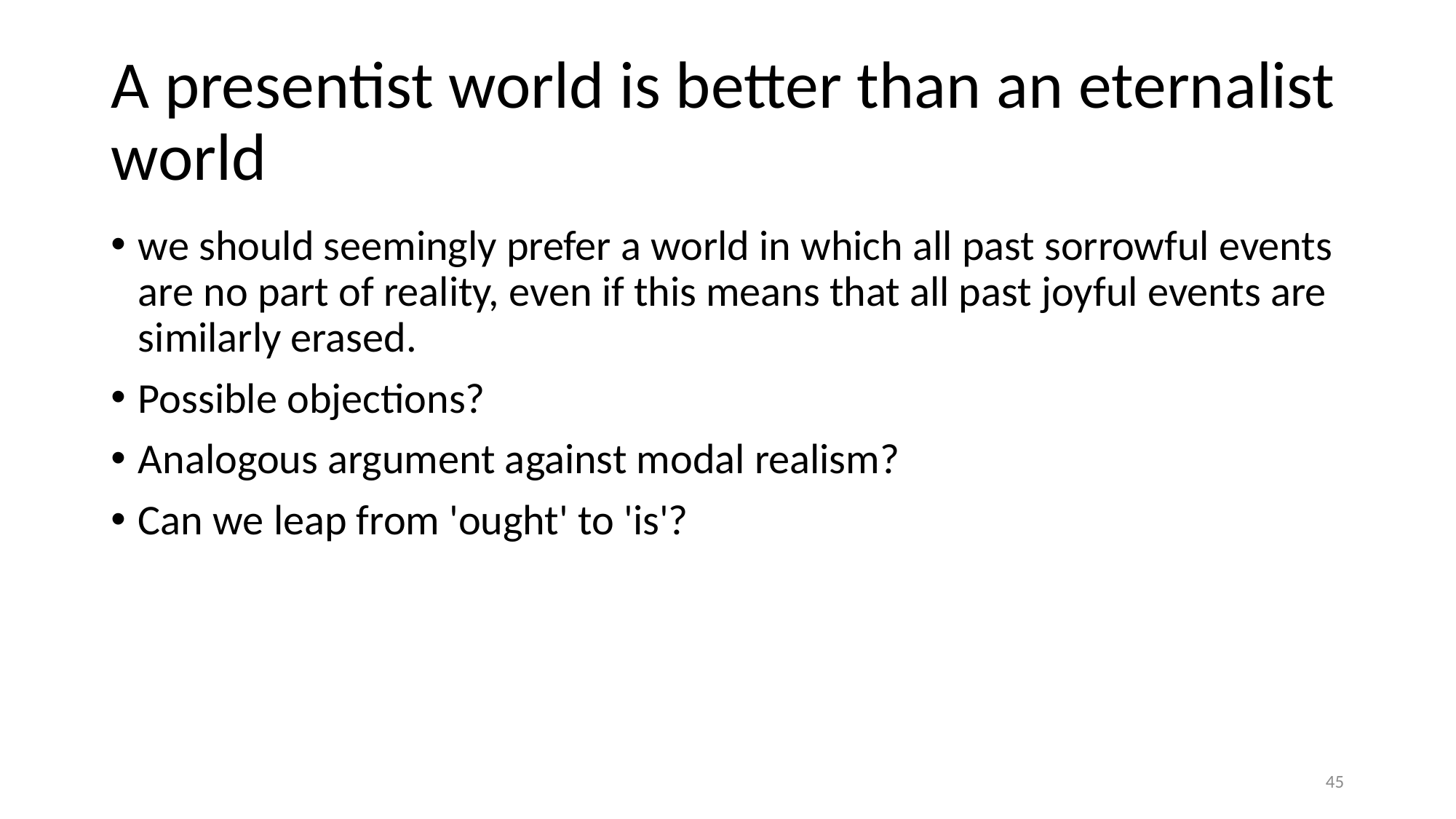

# A presentist world is better than an eternalist world
we should seemingly prefer a world in which all past sorrowful events are no part of reality, even if this means that all past joyful events are similarly erased.
Possible objections?
Analogous argument against modal realism?
Can we leap from 'ought' to 'is'?

45